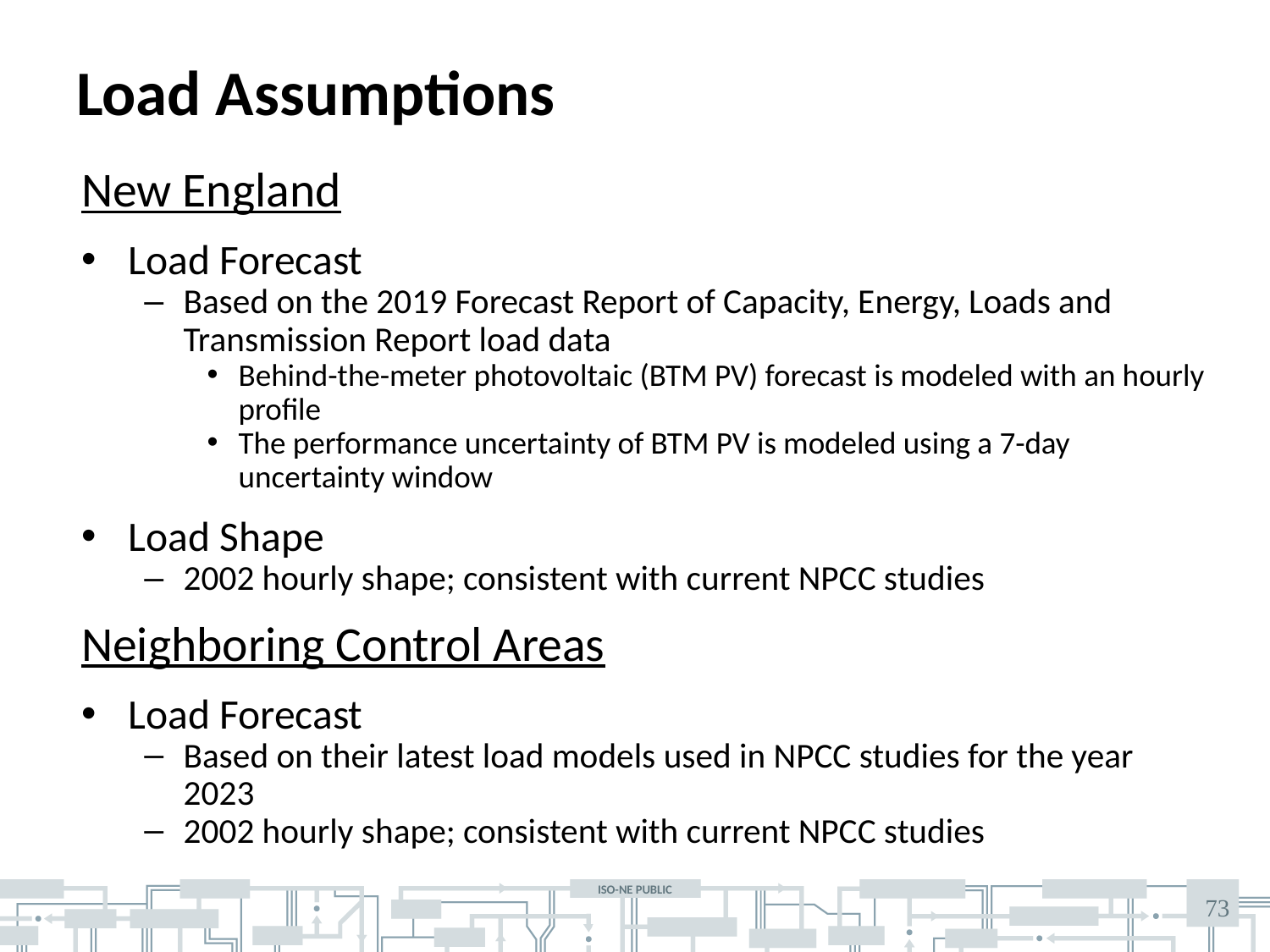

# Load Assumptions
New England
Load Forecast
Based on the 2019 Forecast Report of Capacity, Energy, Loads and Transmission Report load data
Behind-the-meter photovoltaic (BTM PV) forecast is modeled with an hourly profile
The performance uncertainty of BTM PV is modeled using a 7-day uncertainty window
Load Shape
2002 hourly shape; consistent with current NPCC studies
Neighboring Control Areas
Load Forecast
Based on their latest load models used in NPCC studies for the year 2023
2002 hourly shape; consistent with current NPCC studies

73